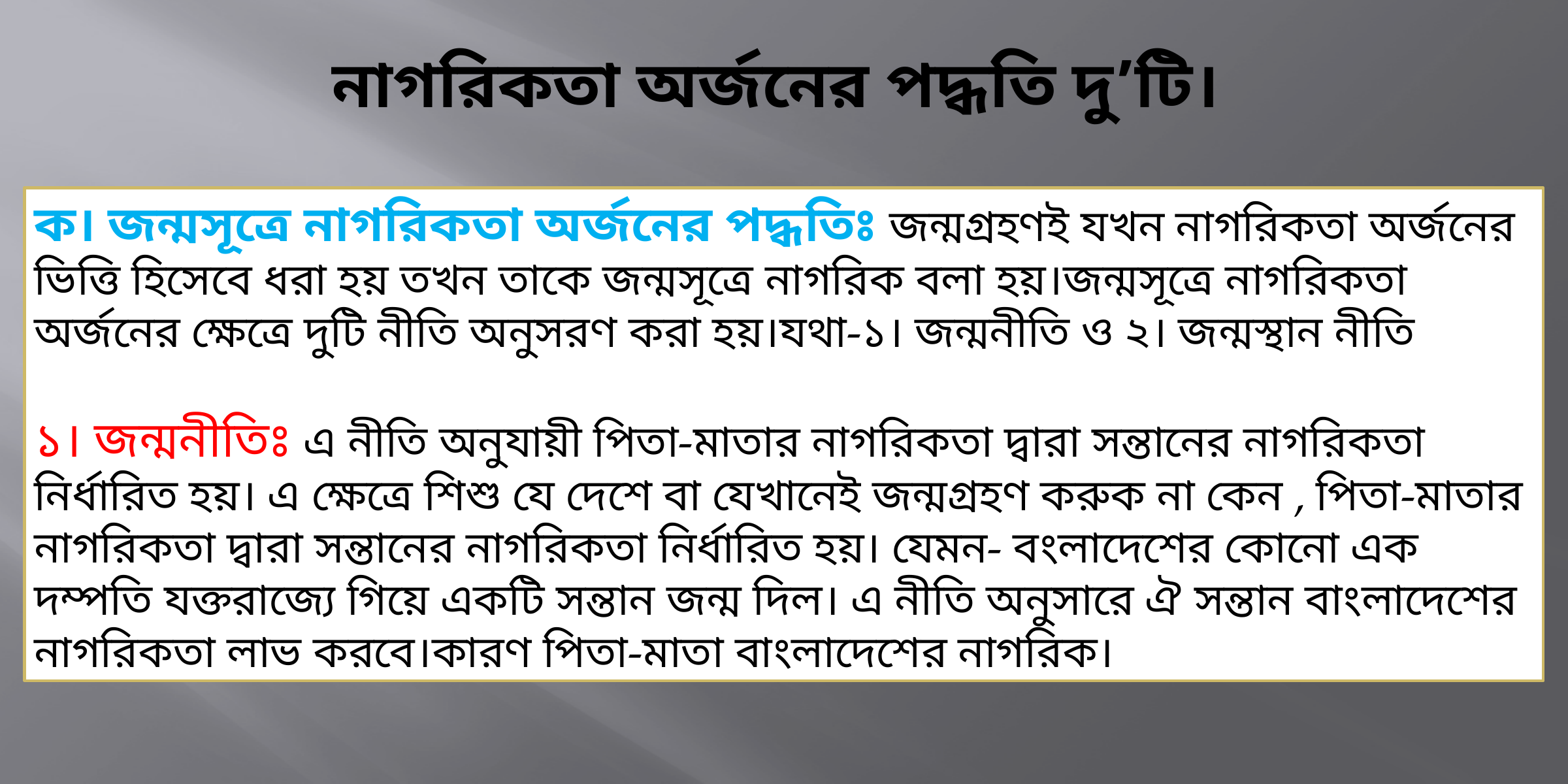

# নাগরিকতা অর্জনের পদ্ধতি দু’টি।
ক। জন্মসূত্রে নাগরিকতা অর্জনের পদ্ধতিঃ জন্মগ্রহণই যখন নাগরিকতা অর্জনের ভিত্তি হিসেবে ধরা হয় তখন তাকে জন্মসূত্রে নাগরিক বলা হয়।জন্মসূত্রে নাগরিকতা অর্জনের ক্ষেত্রে দুটি নীতি অনুসরণ করা হয়।যথা-১। জন্মনীতি ও ২। জন্মস্থান নীতি

১। জন্মনীতিঃ এ নীতি অনুযায়ী পিতা-মাতার নাগরিকতা দ্বারা সন্তানের নাগরিকতা নির্ধারিত হয়। এ ক্ষেত্রে শিশু যে দেশে বা যেখানেই জন্মগ্রহণ করুক না কেন , পিতা-মাতার নাগরিকতা দ্বারা সন্তানের নাগরিকতা নির্ধারিত হয়। যেমন- বংলাদেশের কোনো এক দম্পতি যক্তরাজ্যে গিয়ে একটি সন্তান জন্ম দিল। এ নীতি অনুসারে ঐ সন্তান বাংলাদেশের নাগরিকতা লাভ করবে।কারণ পিতা-মাতা বাংলাদেশের নাগরিক।